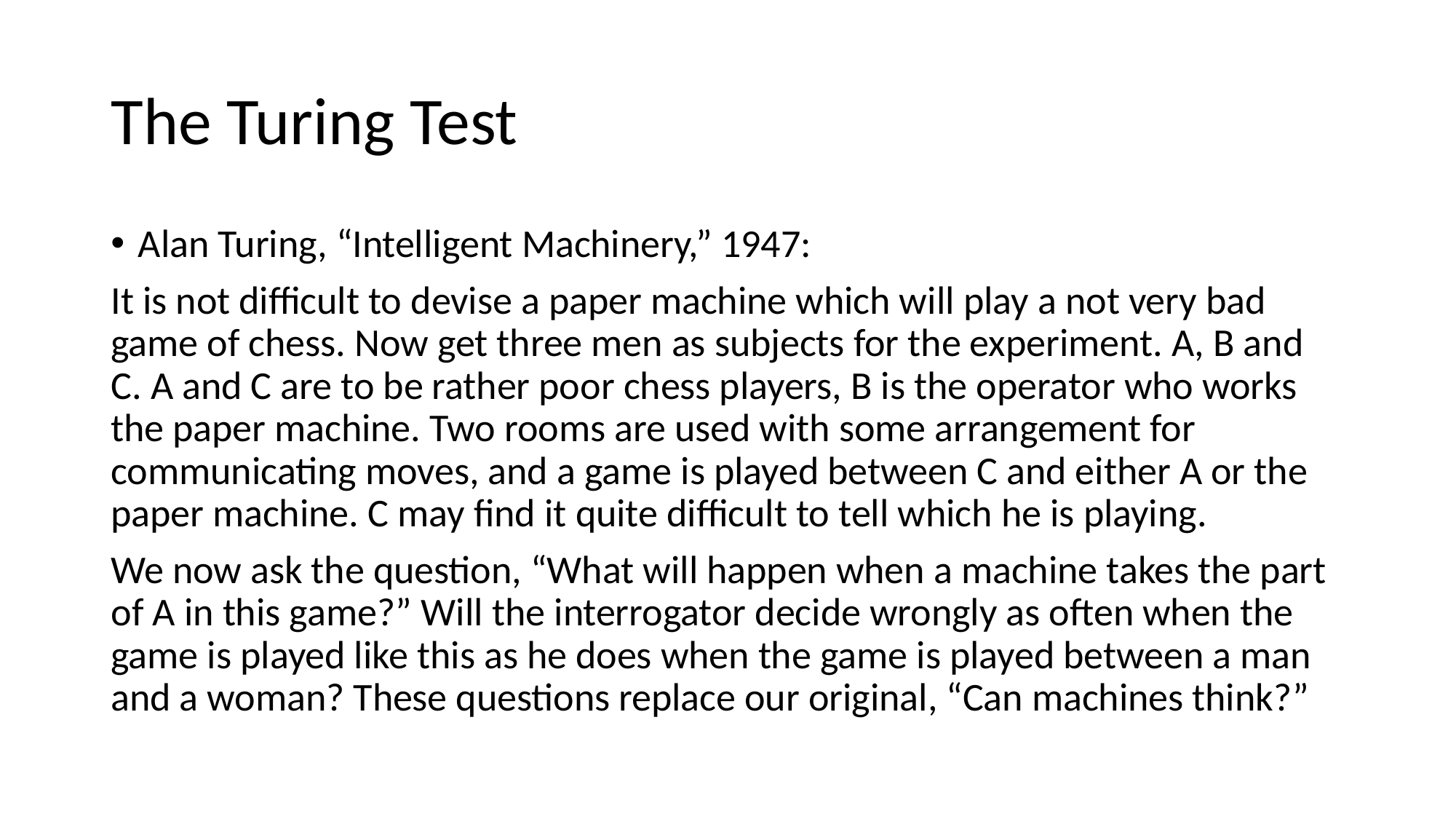

# The Turing Test
Alan Turing, “Intelligent Machinery,” 1947:
It is not difficult to devise a paper machine which will play a not very bad game of chess. Now get three men as subjects for the experiment. A, B and C. A and C are to be rather poor chess players, B is the operator who works the paper machine. Two rooms are used with some arrangement for communicating moves, and a game is played between C and either A or the paper machine. C may find it quite difficult to tell which he is playing.
We now ask the question, “What will happen when a machine takes the part of A in this game?” Will the interrogator decide wrongly as often when the game is played like this as he does when the game is played between a man and a woman? These questions replace our original, “Can machines think?”